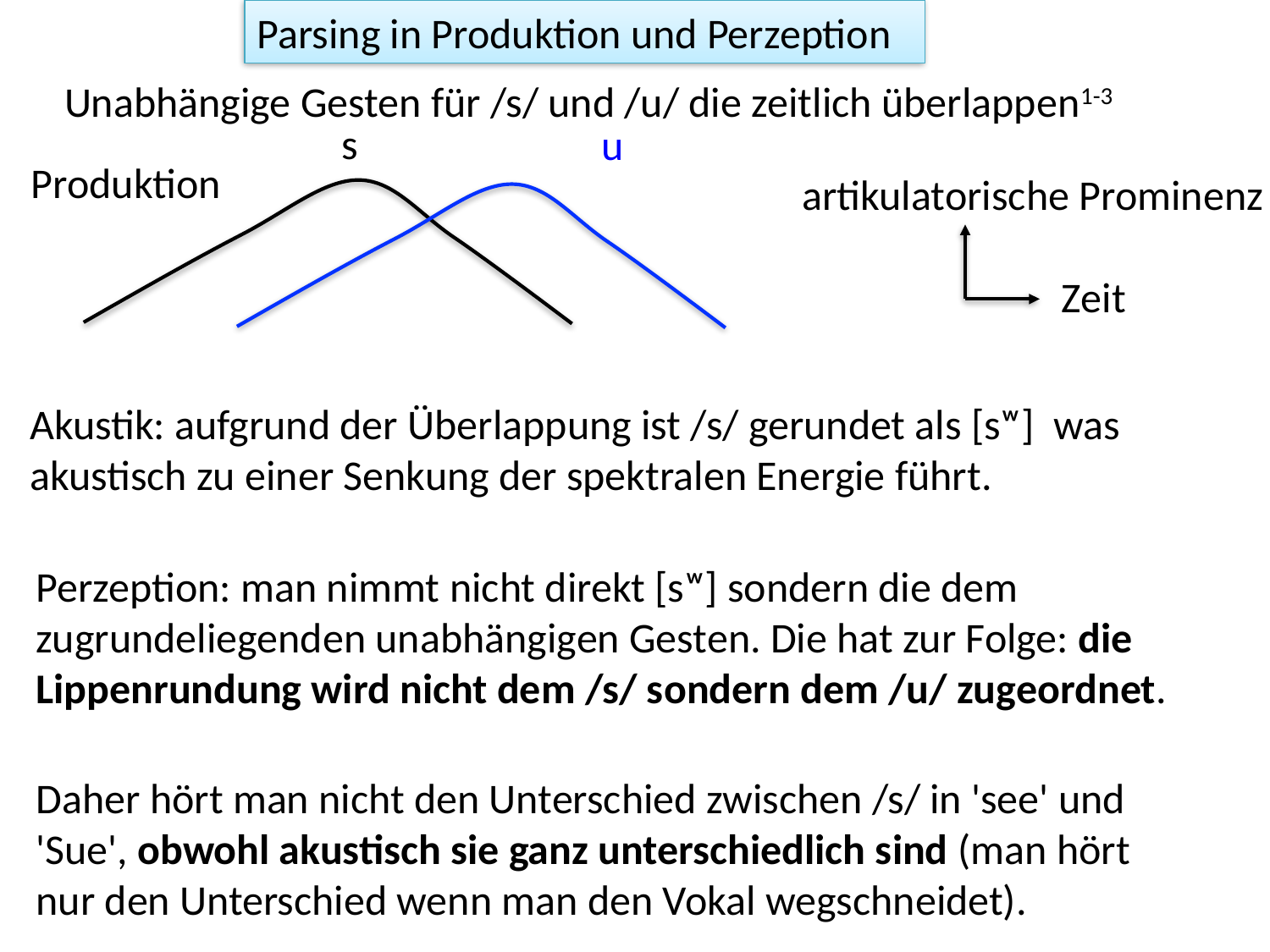

Parsing in Produktion und Perzeption
Unabhängige Gesten für /s/ und /u/ die zeitlich überlappen1-3
s
u
Produktion
artikulatorische Prominenz

Zeit
Akustik: aufgrund der Überlappung ist /s/ gerundet als [sʷ]  was akustisch zu einer Senkung der spektralen Energie führt.
Perzeption: man nimmt nicht direkt [sʷ] sondern die dem zugrundeliegenden unabhängigen Gesten. Die hat zur Folge: die Lippenrundung wird nicht dem /s/ sondern dem /u/ zugeordnet.
Daher hört man nicht den Unterschied zwischen /s/ in 'see' und 'Sue', obwohl akustisch sie ganz unterschiedlich sind (man hört nur den Unterschied wenn man den Vokal wegschneidet).